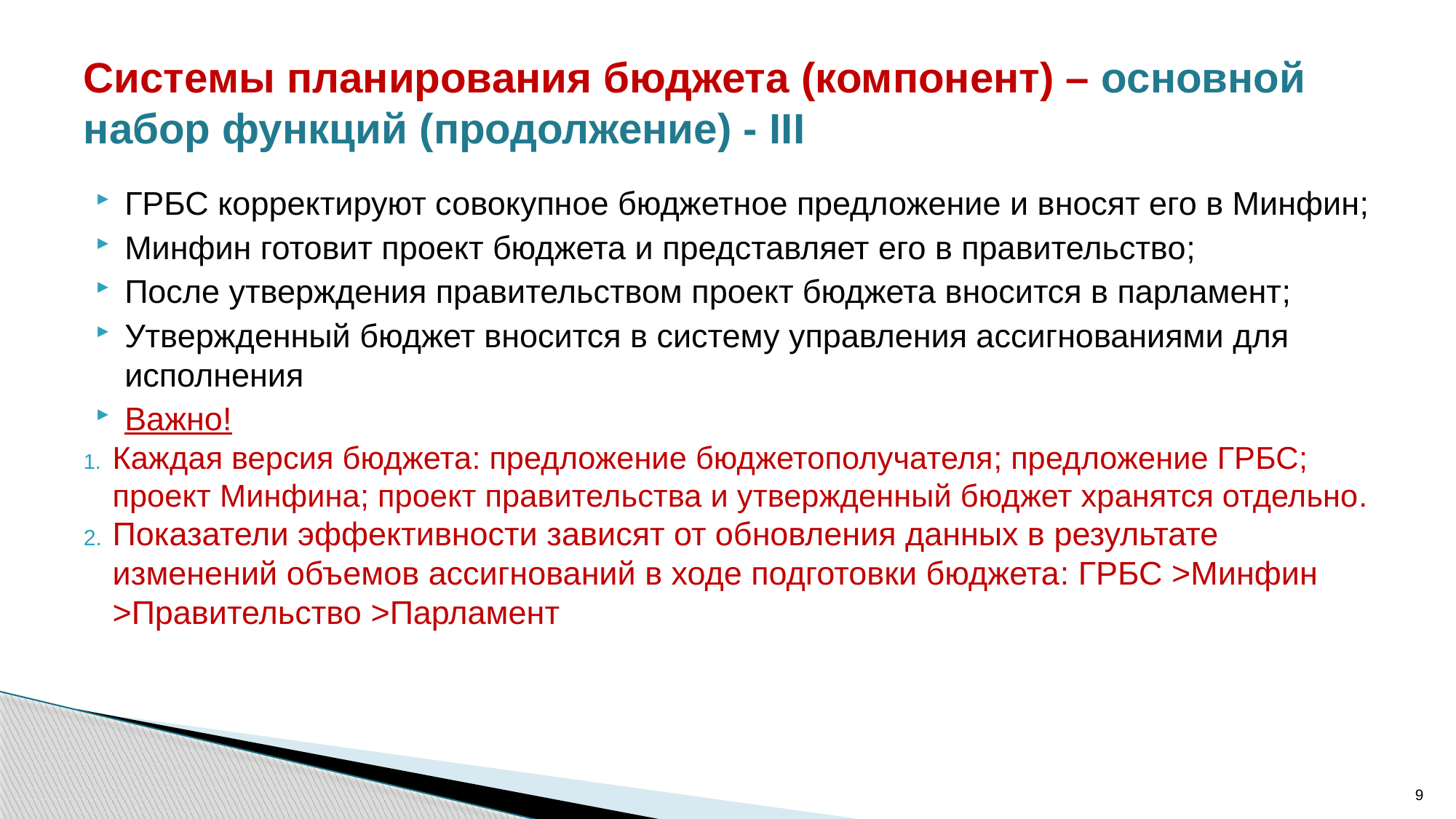

# Системы планирования бюджета (компонент) – основной набор функций (продолжение) - III
ГРБС корректируют совокупное бюджетное предложение и вносят его в Минфин;
Минфин готовит проект бюджета и представляет его в правительство;
После утверждения правительством проект бюджета вносится в парламент;
Утвержденный бюджет вносится в систему управления ассигнованиями для исполнения
Важно!
Каждая версия бюджета: предложение бюджетополучателя; предложение ГРБС; проект Минфина; проект правительства и утвержденный бюджет хранятся отдельно.
Показатели эффективности зависят от обновления данных в результате изменений объемов ассигнований в ходе подготовки бюджета: ГРБС >Минфин >Правительство >Парламент
9